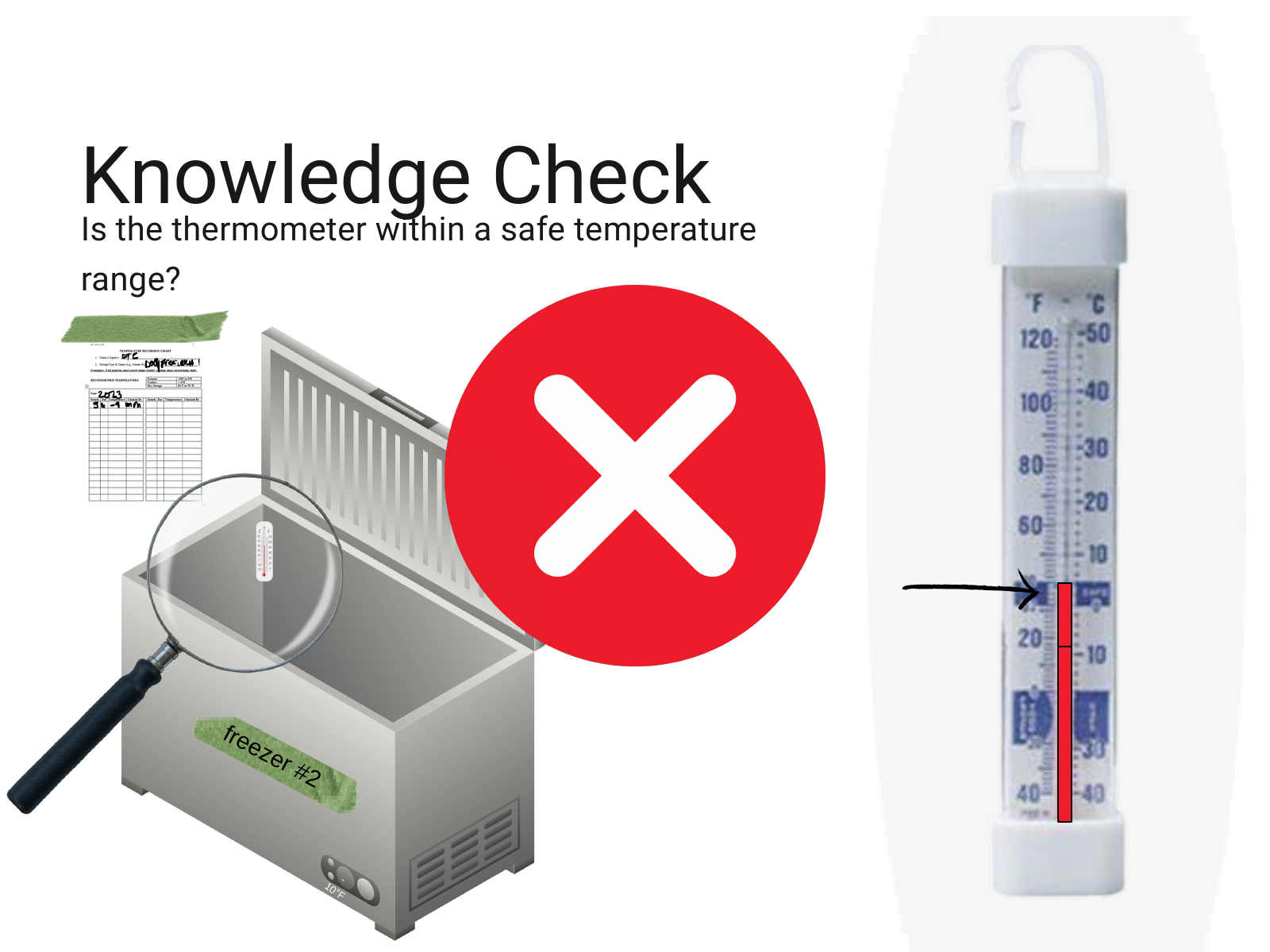

Knowledge Check
Is the thermometer within a safe temperature range?

freezer #2

-10°F